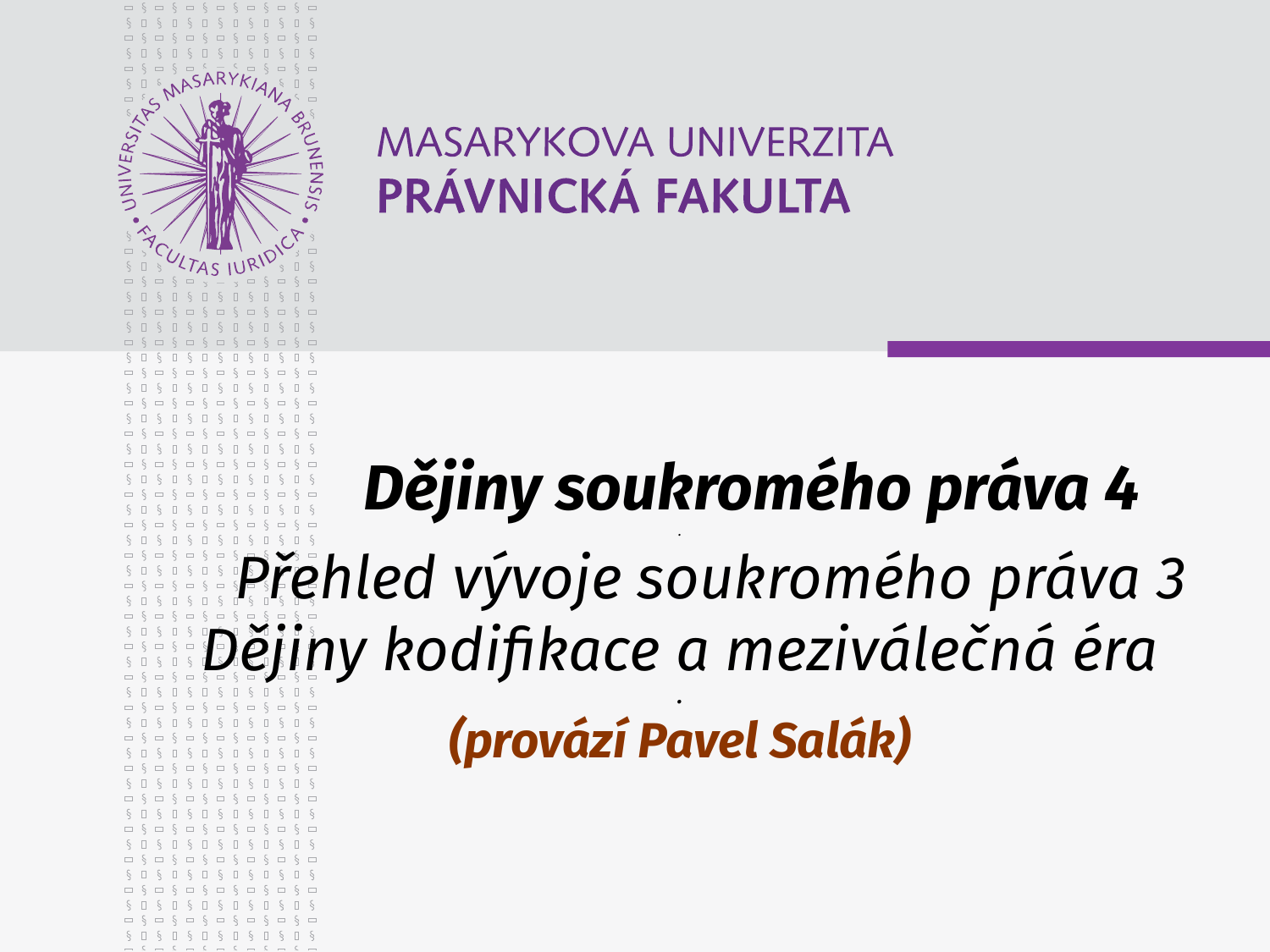

# Dějiny soukromého práva 4 . Přehled vývoje soukromého práva 3 Dějiny kodifikace a meziválečná éra . (provází Pavel Salák)